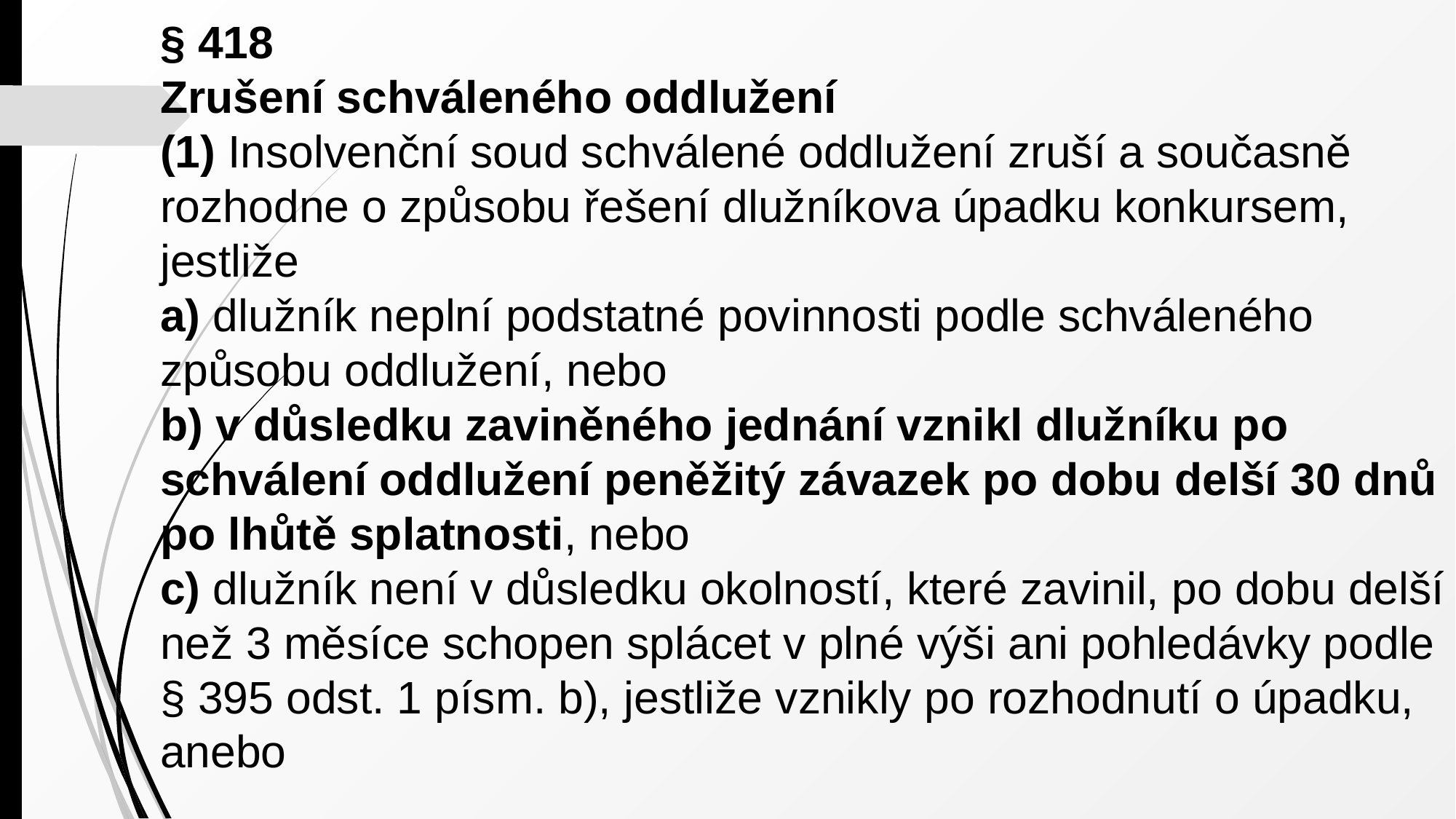

§ 418
Zrušení schváleného oddlužení
(1) Insolvenční soud schválené oddlužení zruší a současně rozhodne o způsobu řešení dlužníkova úpadku konkursem, jestliže
a) dlužník neplní podstatné povinnosti podle schváleného způsobu oddlužení, nebo
b) v důsledku zaviněného jednání vznikl dlužníku po schválení oddlužení peněžitý závazek po dobu delší 30 dnů po lhůtě splatnosti, nebo
c) dlužník není v důsledku okolností, které zavinil, po dobu delší než 3 měsíce schopen splácet v plné výši ani pohledávky podle § 395 odst. 1 písm. b), jestliže vznikly po rozhodnutí o úpadku, anebo